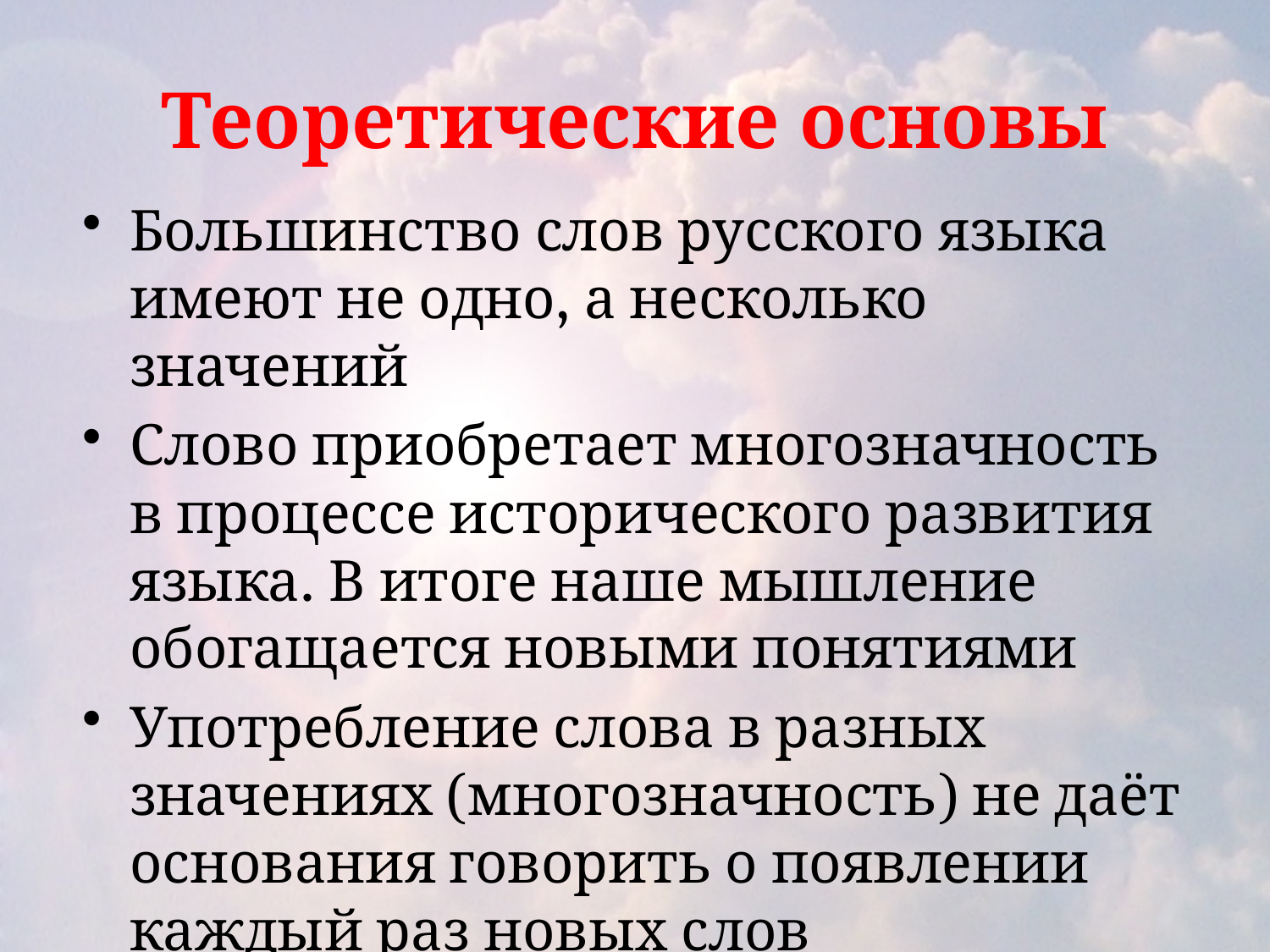

# Теоретические основы
Большинство слов русского языка имеют не одно, а несколько значений
Слово приобретает многозначность в процессе исторического развития языка. В итоге наше мышление обогащается новыми понятиями
Употребление слова в разных значениях (многозначность) не даёт основания говорить о появлении каждый раз новых слов